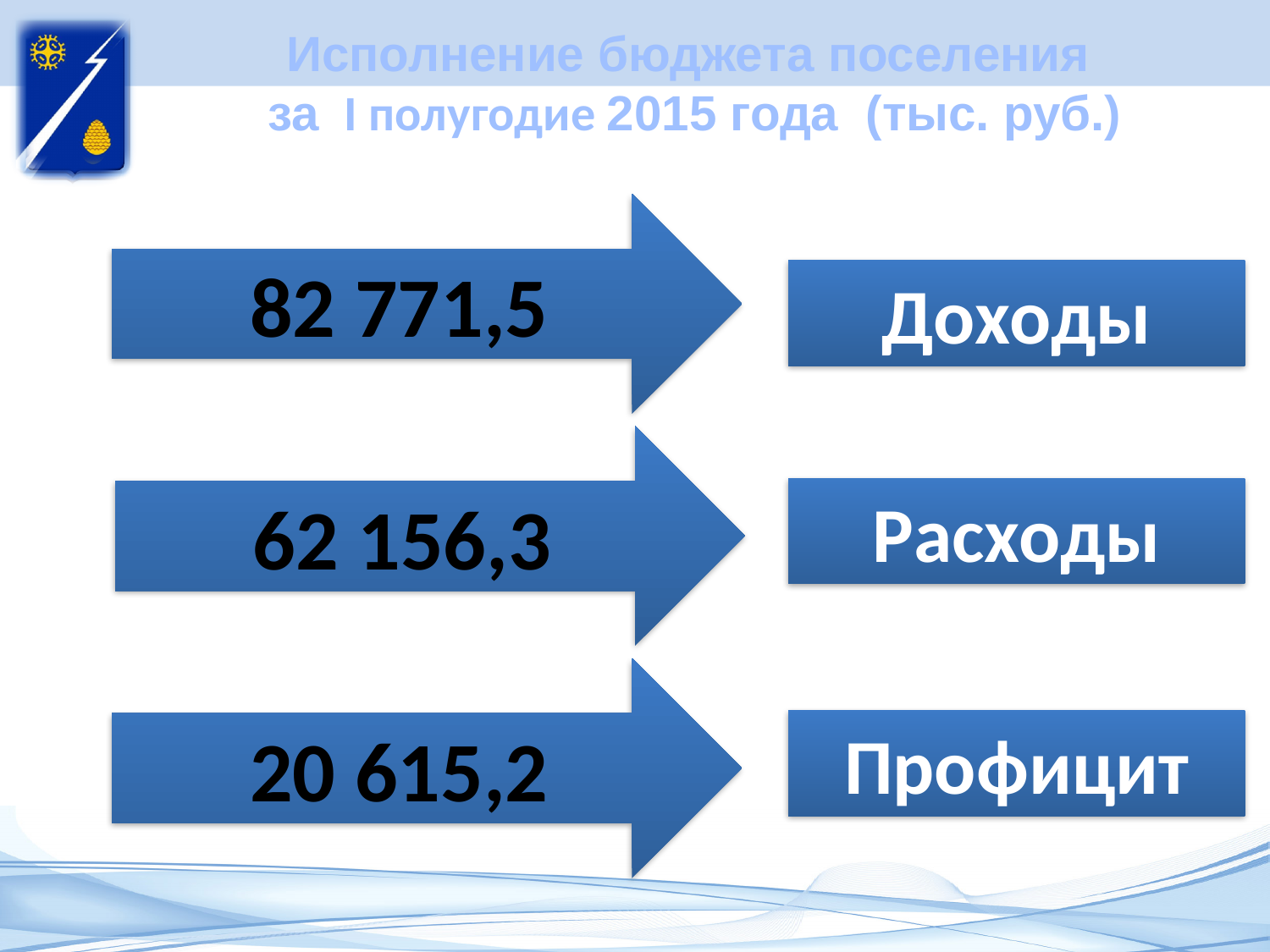

Исполнение бюджета поселения
за  I полугодие 2015 года  (тыс. руб.)
82 771,5
Доходы
62 156,3
Расходы
20 615,2
Профицит